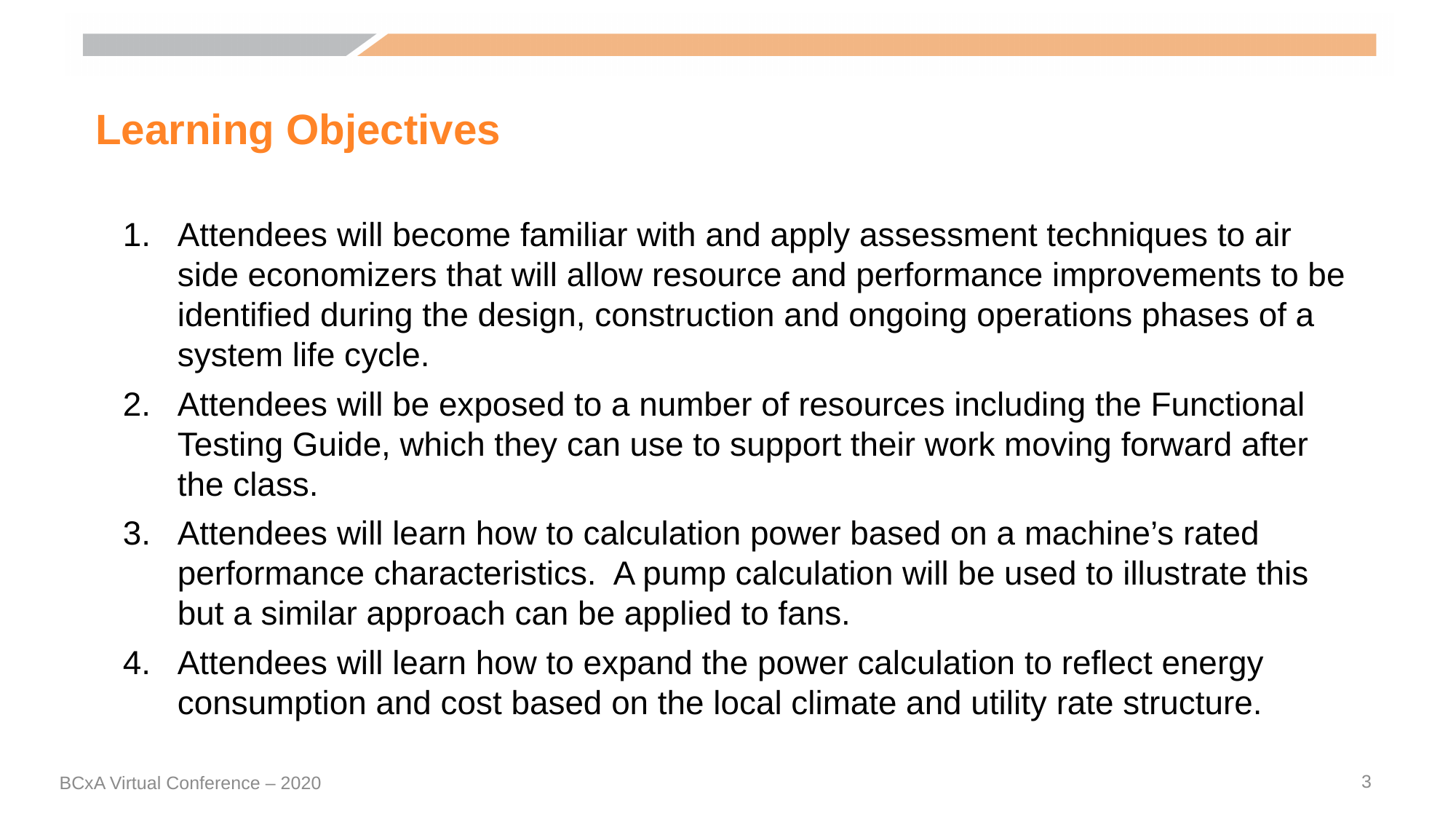

# Learning Objectives
Attendees will become familiar with and apply assessment techniques to air side economizers that will allow resource and performance improvements to be identified during the design, construction and ongoing operations phases of a system life cycle.
Attendees will be exposed to a number of resources including the Functional Testing Guide, which they can use to support their work moving forward after the class.
Attendees will learn how to calculation power based on a machine’s rated performance characteristics.  A pump calculation will be used to illustrate this but a similar approach can be applied to fans.
Attendees will learn how to expand the power calculation to reflect energy consumption and cost based on the local climate and utility rate structure.

3
BCxA Virtual Conference – 2020